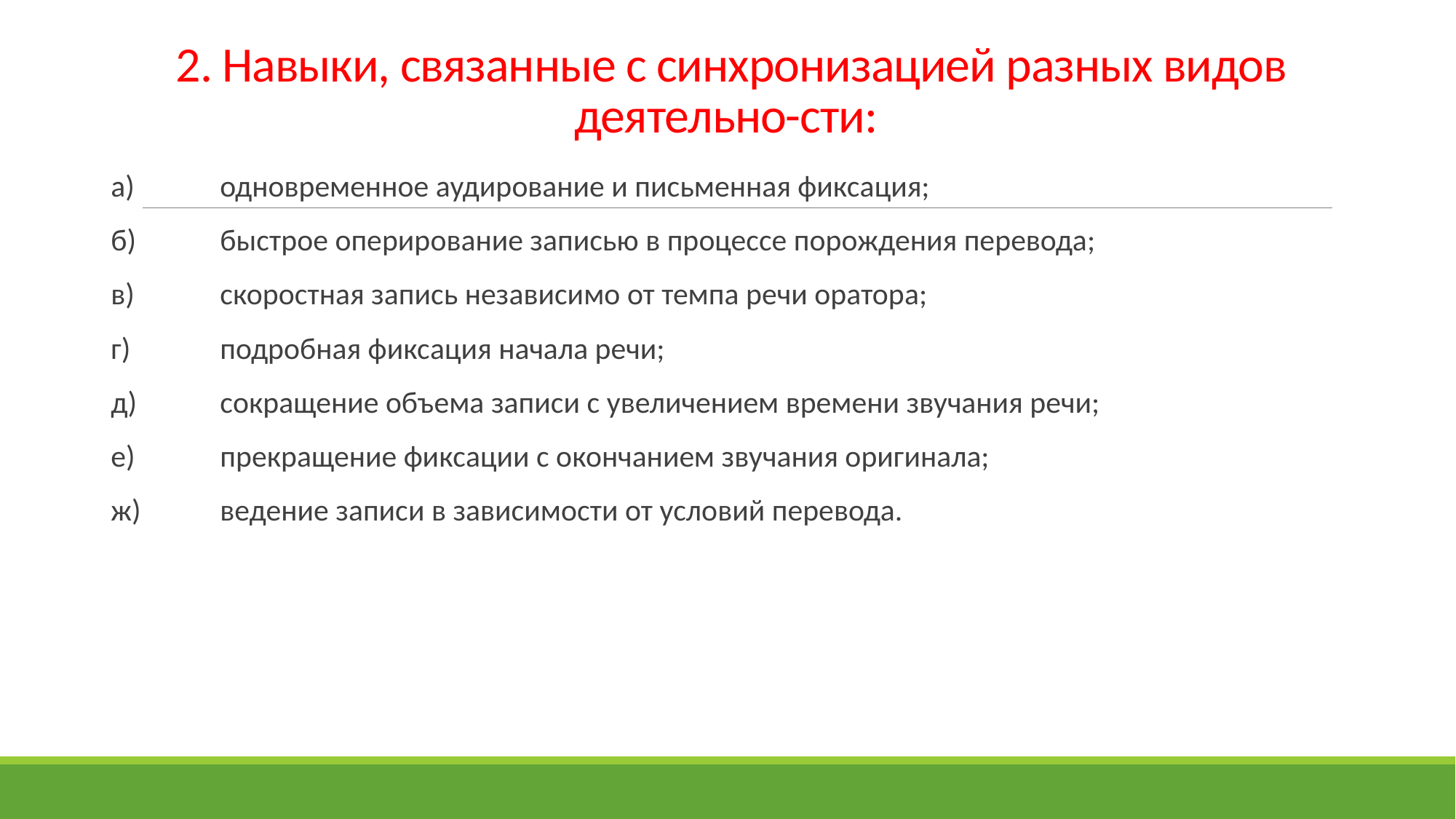

# 2. Навыки, связанные с синхронизацией разных видов деятельно-сти:
а)	одновременное аудирование и письменная фиксация;
б)	быстрое оперирование записью в процессе порождения перевода;
в)	скоростная запись независимо от темпа речи оратора;
г)	подробная фиксация начала речи;
д)	сокращение объема записи с увеличением времени звучания речи;
е)	прекращение фиксации с окончанием звучания оригинала;
ж)	ведение записи в зависимости от условий перевода.